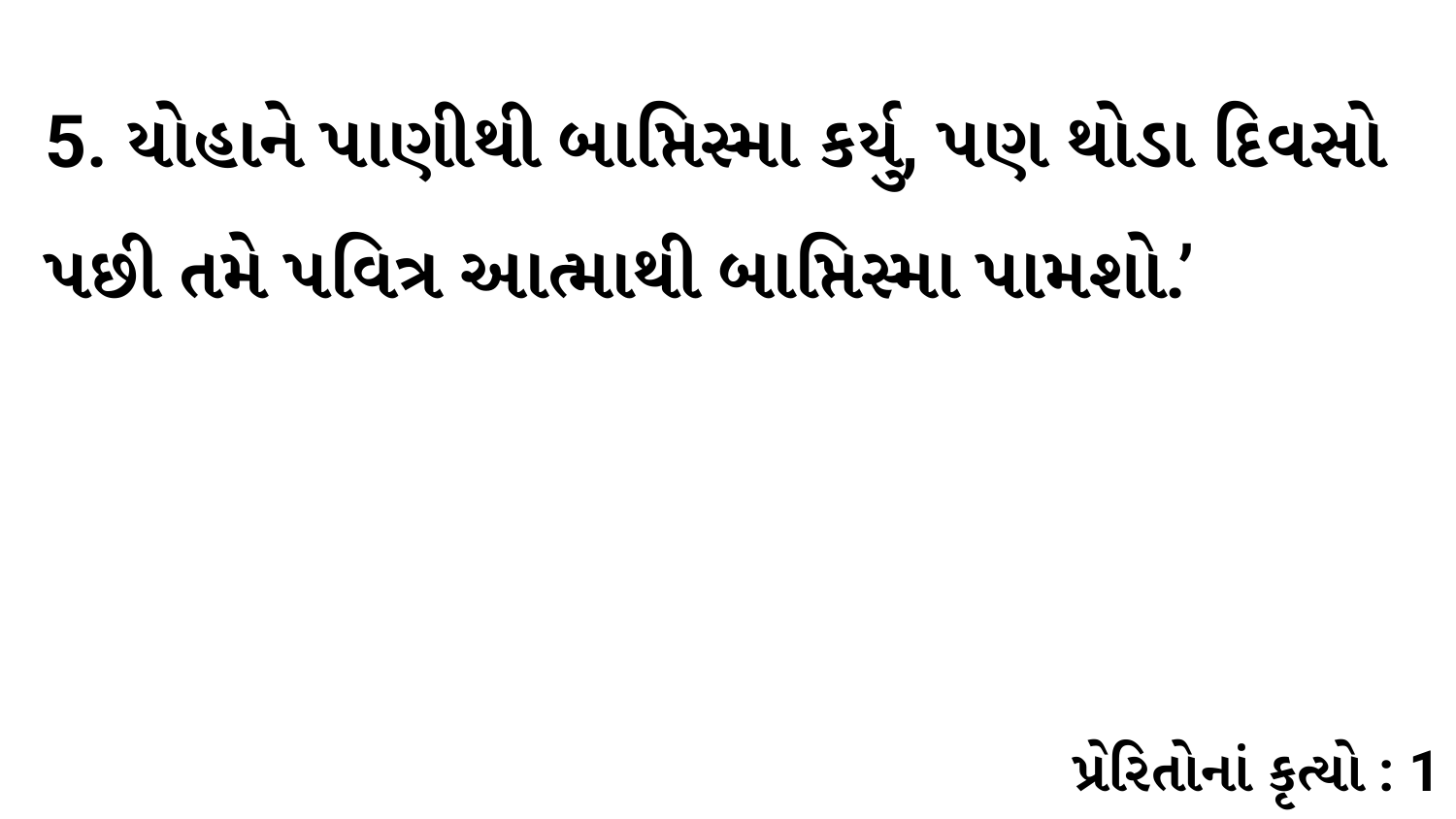

5. યોહાને પાણીથી બાપ્તિસ્મા કર્યુ, પણ થોડા દિવસો પછી તમે પવિત્ર આત્માથી બાપ્તિસ્મા પામશો.’
પ્રેરિતોનાં કૃત્યો : 1